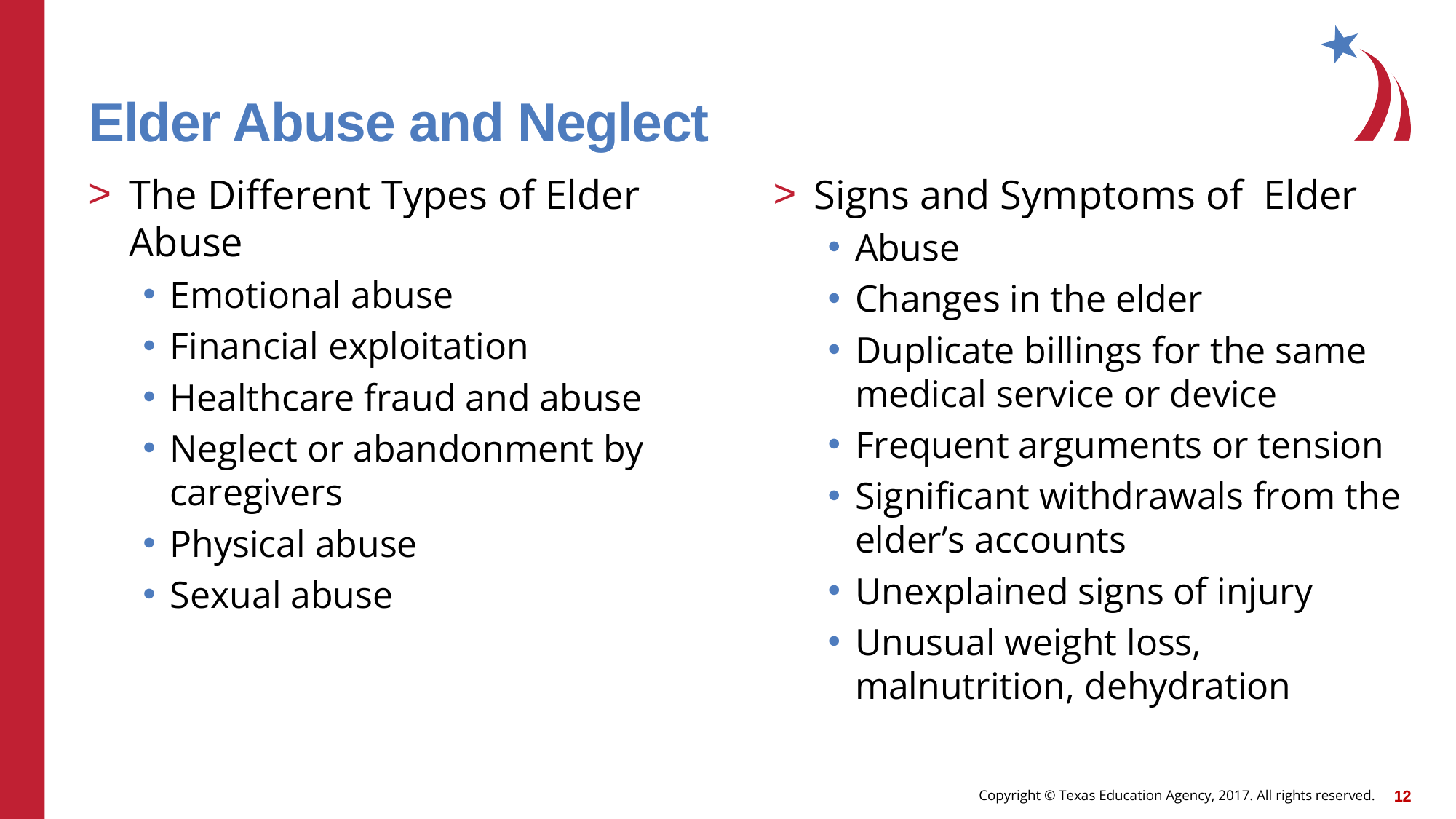

# Elder Abuse and Neglect
The Different Types of Elder Abuse
Emotional abuse
Financial exploitation
Healthcare fraud and abuse
Neglect or abandonment by caregivers
Physical abuse
Sexual abuse

Signs and Symptoms of  Elder
Abuse
Changes in the elder
Duplicate billings for the same medical service or device
Frequent arguments or tension
Significant withdrawals from the elder’s accounts
Unexplained signs of injury
Unusual weight loss, malnutrition, dehydration